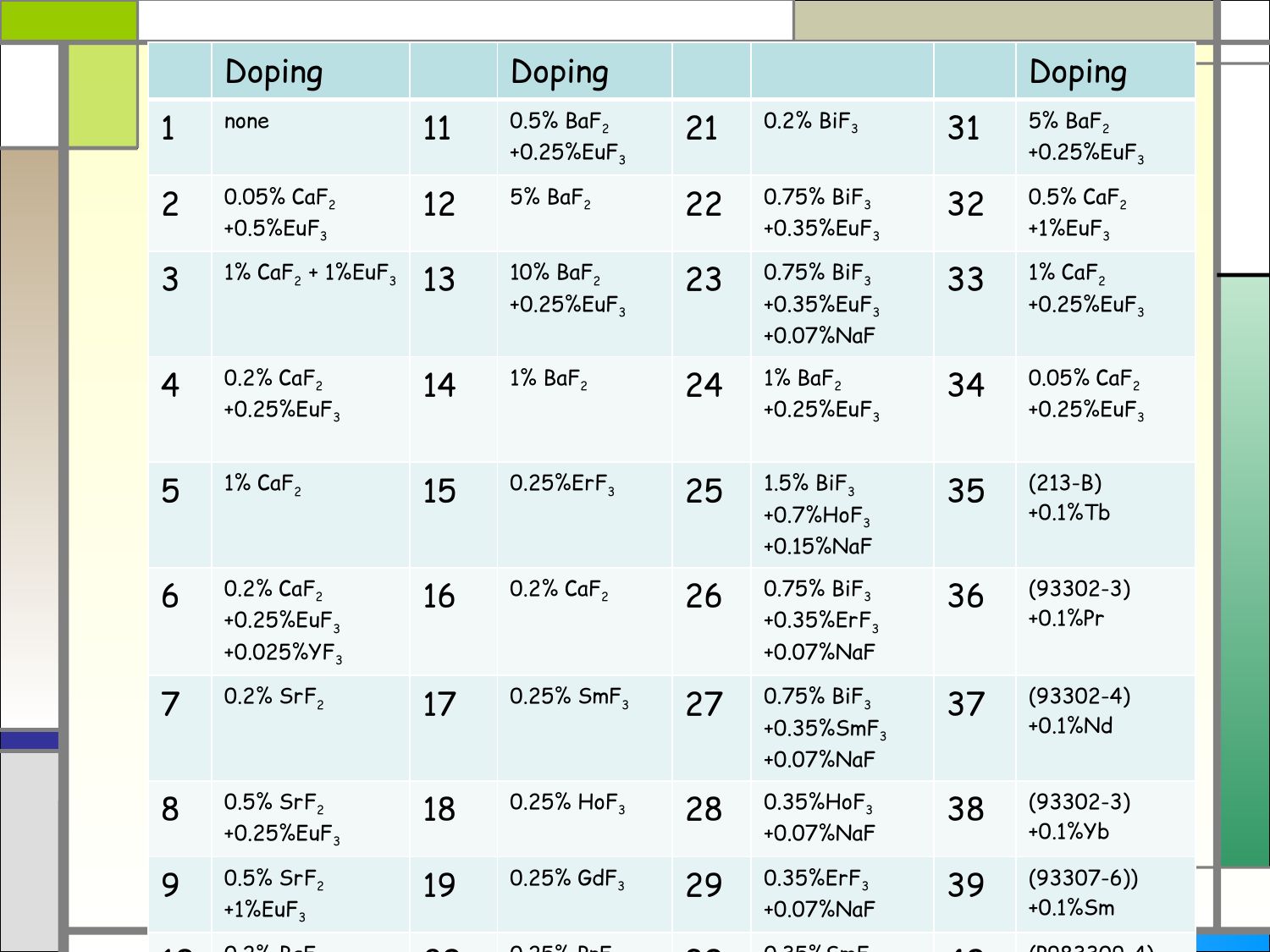

#
|  | Doping |  | Doping |  |  |  | Doping |
| --- | --- | --- | --- | --- | --- | --- | --- |
| 1 | none | 11 | 0.5% BaF2 +0.25%EuF3 | 21 | 0.2% BiF3 | 31 | 5% BaF2 +0.25%EuF3 |
| 2 | 0.05% CaF2 +0.5%EuF3 | 12 | 5% BaF2 | 22 | 0.75% BiF3 +0.35%EuF3 | 32 | 0.5% CaF2 +1%EuF3 |
| 3 | 1% CaF2 + 1%EuF3 | 13 | 10% BaF2 +0.25%EuF3 | 23 | 0.75% BiF3 +0.35%EuF3 +0.07%NaF | 33 | 1% CaF2 +0.25%EuF3 |
| 4 | 0.2% CaF2 +0.25%EuF3 | 14 | 1% BaF2 | 24 | 1% BaF2 +0.25%EuF3 | 34 | 0.05% CaF2 +0.25%EuF3 |
| 5 | 1% CaF2 | 15 | 0.25%ErF3 | 25 | 1.5% BiF3 +0.7%HoF3 +0.15%NaF | 35 | (213-B) +0.1%Tb |
| 6 | 0.2% CaF2 +0.25%EuF3 +0.025%YF3 | 16 | 0.2% CaF2 | 26 | 0.75% BiF3 +0.35%ErF3 +0.07%NaF | 36 | (93302-3) +0.1%Pr |
| 7 | 0.2% SrF2 | 17 | 0.25% SmF3 | 27 | 0.75% BiF3 +0.35%SmF3 +0.07%NaF | 37 | (93302-4) +0.1%Nd |
| 8 | 0.5% SrF2 +0.25%EuF3 | 18 | 0.25% HoF3 | 28 | 0.35%HoF3 +0.07%NaF | 38 | (93302-3) +0.1%Yb |
| 9 | 0.5% SrF2 +1%EuF3 | 19 | 0.25% GdF3 | 29 | 0.35%ErF3 +0.07%NaF | 39 | (93307-6)) +0.1%Sm |
| 10 | 0.2% BaF2 | 20 | 0.25% PrF3 | 30 | 0.35%SmF3 +0.07%NaF | 40 | (P983309-4) +5000ppmTb +100ppmCe |